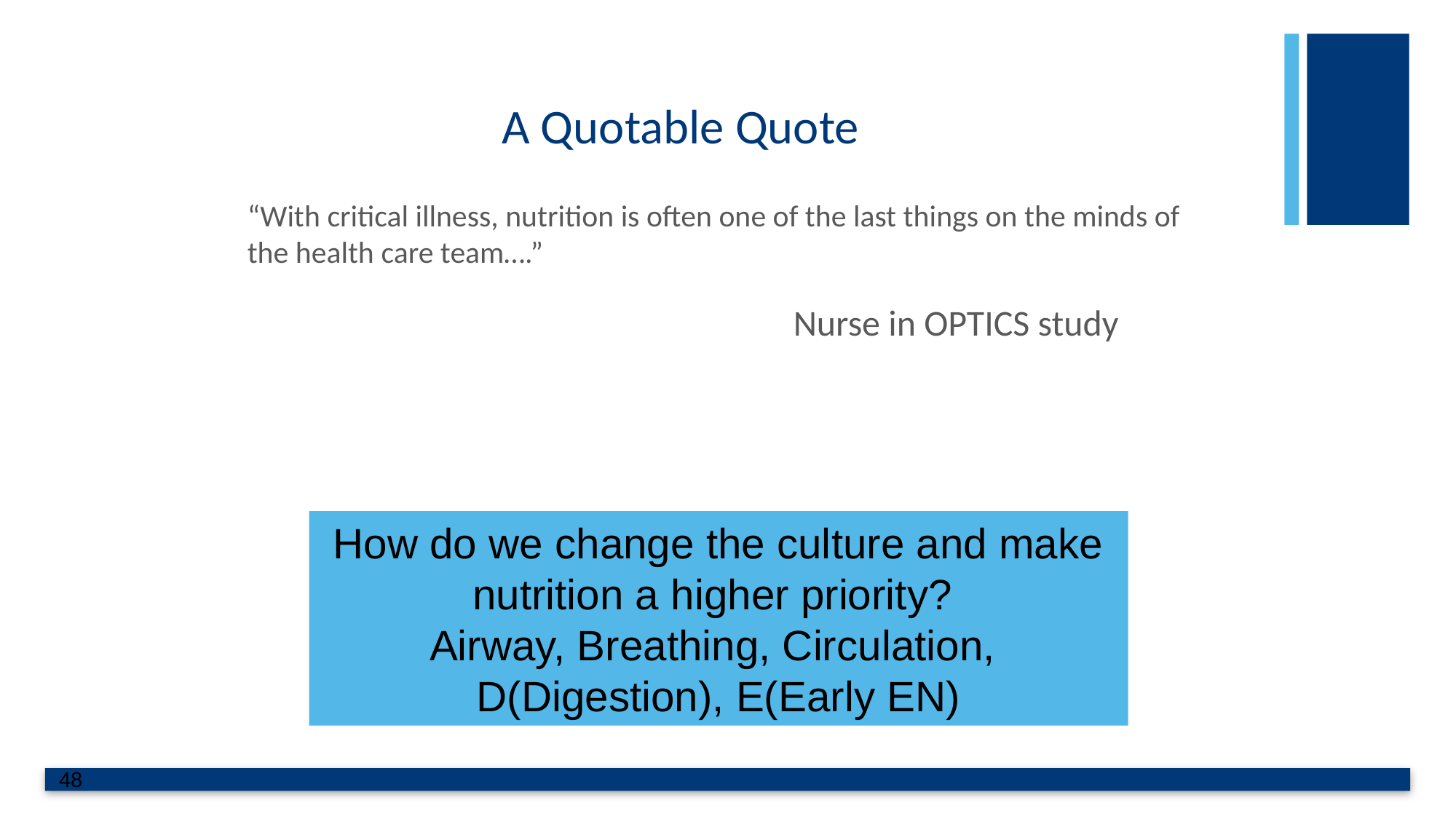

# A Quotable Quote
“With critical illness, nutrition is often one of the last things on the minds of the health care team….”
					Nurse in OPTICS study
How do we change the culture and make nutrition a higher priority?
Airway, Breathing, Circulation,
D(Digestion), E(Early EN)
48